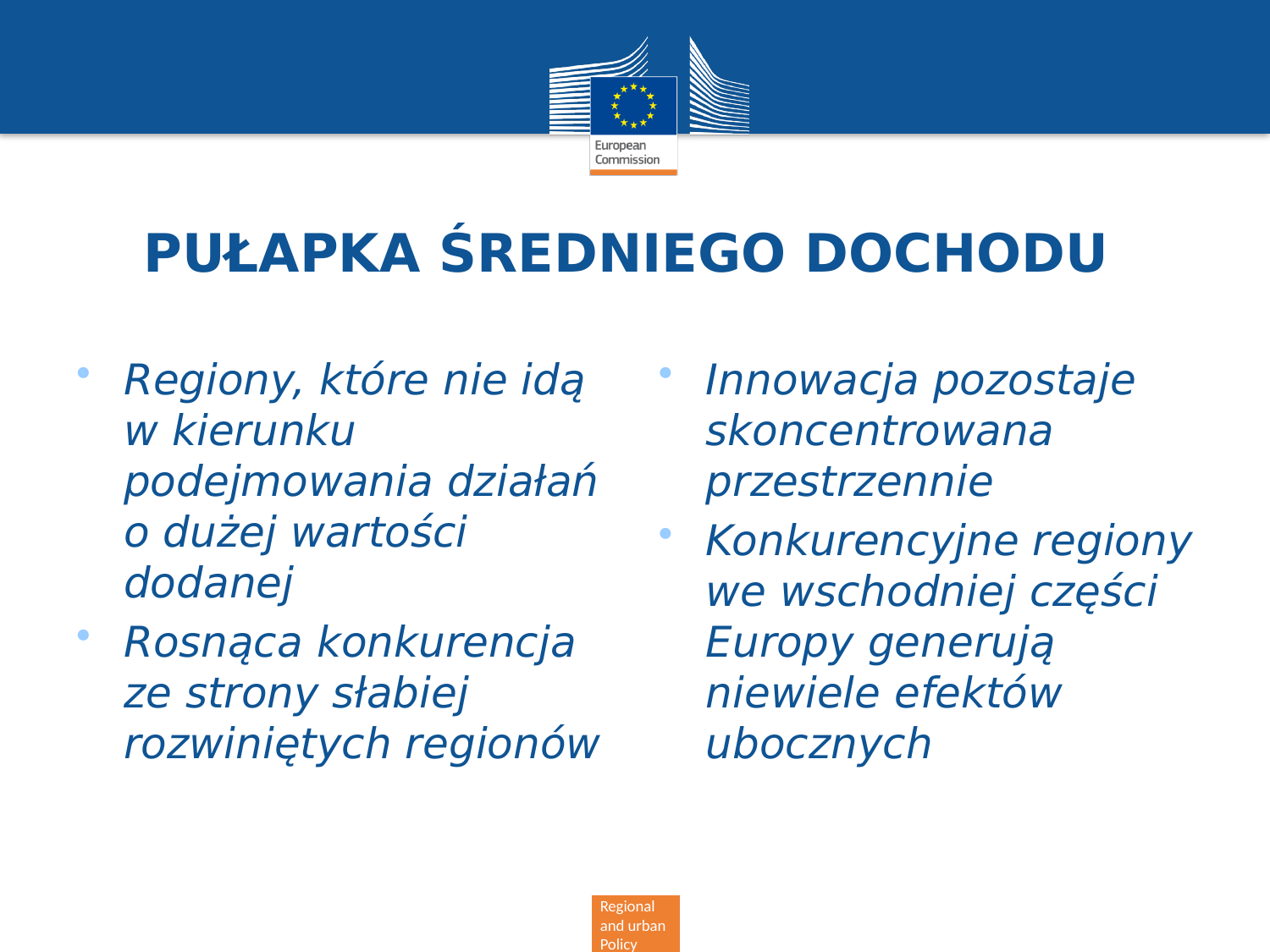

# PUŁAPKA ŚREDNIEGO DOCHODU
Regiony, które nie idą w kierunku podejmowania działań o dużej wartości dodanej
Rosnąca konkurencja ze strony słabiej rozwiniętych regionów
Innowacja pozostaje skoncentrowana przestrzennie
Konkurencyjne regiony we wschodniej części Europy generują niewiele efektów ubocznych